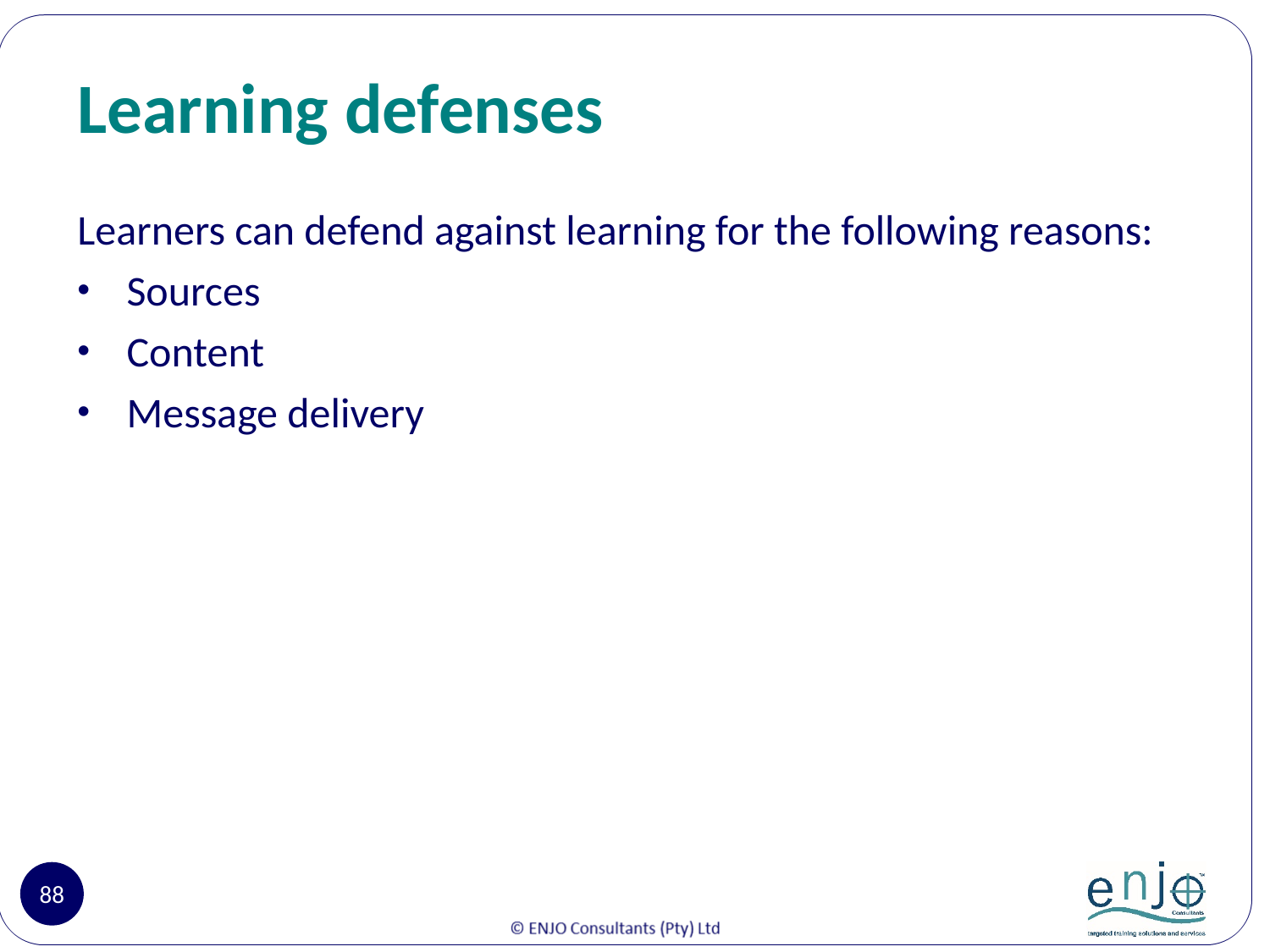

# Learning defenses
Learners can defend against learning for the following reasons:
Sources
Content
Message delivery

88